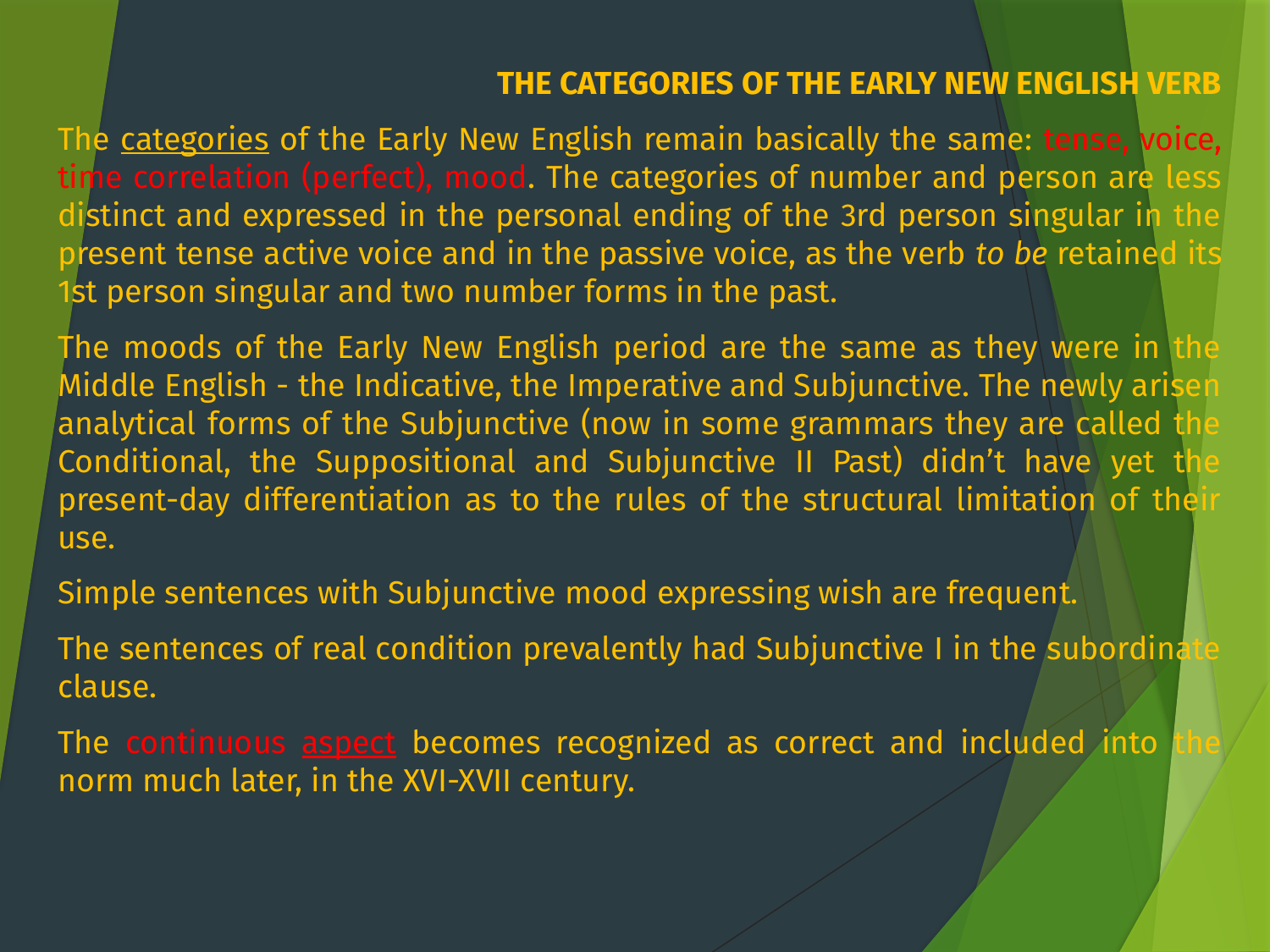

THE CATEGORIES OF THE EARLY NEW ENGLISH VERB
The categories of the Early New English remain basically the same: tense, voice, time correlation (perfect), mood. The categories of number and person are less distinct and expressed in the personal ending of the 3rd person singular in the present tense active voice and in the passive voice, as the verb to be retained its 1st person singular and two number forms in the past.
The moods of the Early New English period are the same as they were in the Middle English - the Indicative, the Imperative and Subjunctive. The newly arisen analytical forms of the Subjunctive (now in some grammars they are called the Conditional, the Suppositional and Subjunctive II Past) didn’t have yet the present-day differentiation as to the rules of the structural limitation of their use.
Simple sentences with Subjunctive mood expressing wish are frequent.
The sentences of real condition prevalently had Subjunctive I in the subordinate clause.
The continuous aspect becomes recognized as correct and included into the norm much later, in the XVI-XVII century.